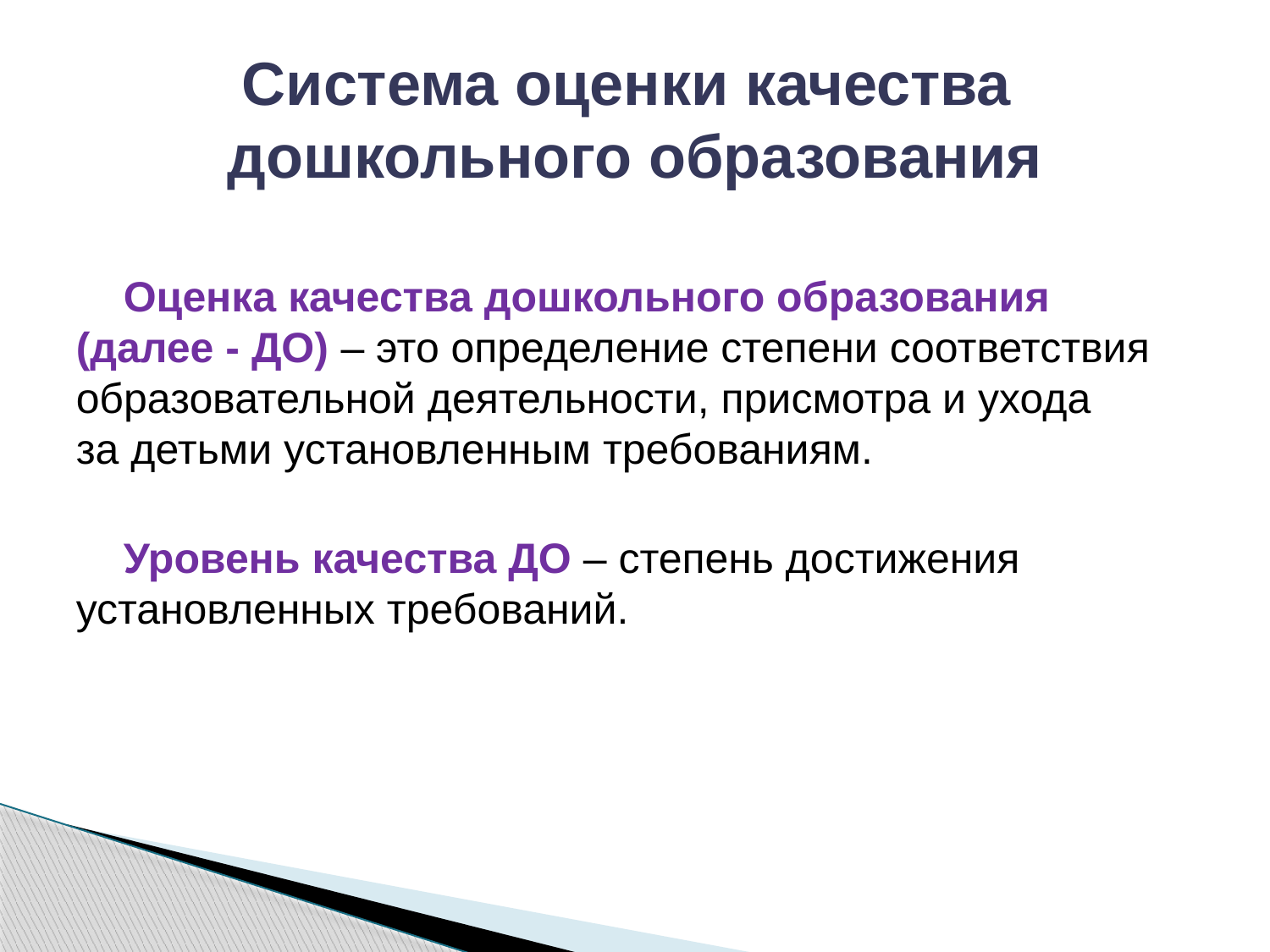

# Система оценки качества дошкольного образования

    Оценка качества дошкольного образования (далее - ДО) – это определение степени соответствия образовательной деятельности, присмотра и ухода за детьми установленным требованиям.
    Уровень качества ДО – степень достижения установленных требований.